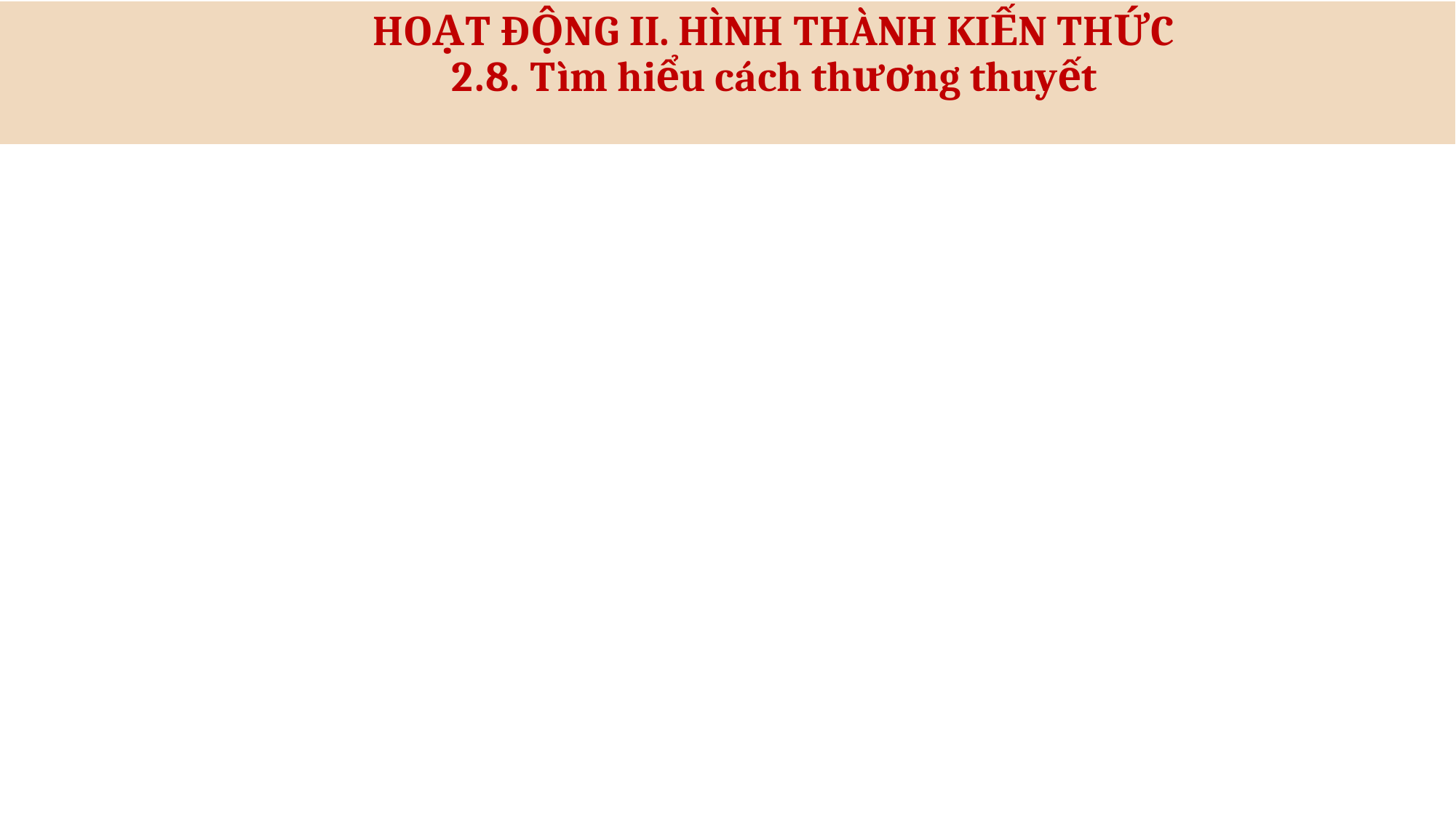

HOẠT ĐỘNG II. HÌNH THÀNH KIẾN THỨC
2.8. Tìm hiểu cách thương thuyết